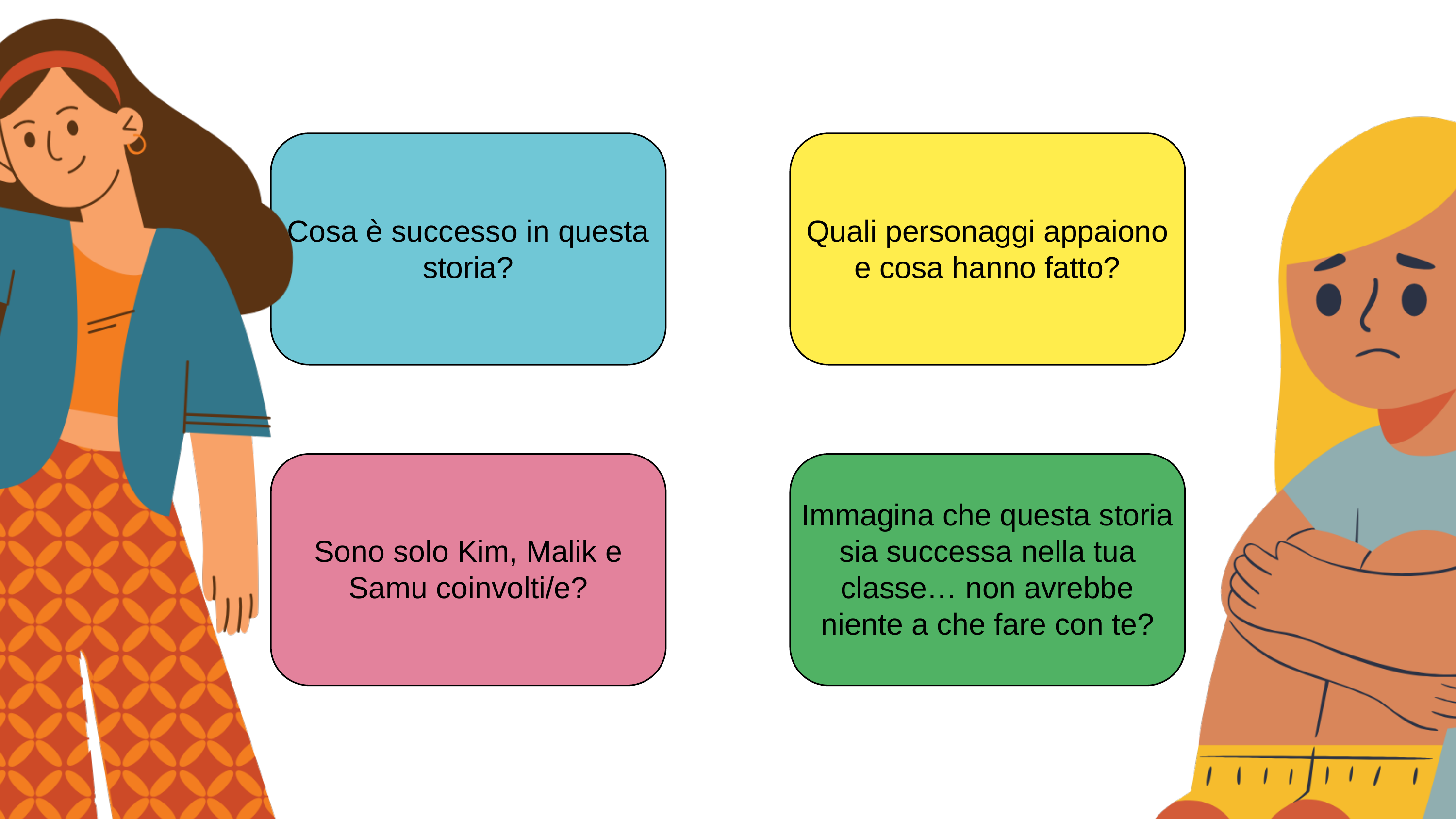

Cosa è successo in questa storia?

Quali personaggi appaiono e cosa hanno fatto?

Sono solo Kim, Malik e Samu coinvolti/e?

Immagina che questa storia sia successa nella tua classe… non avrebbe niente a che fare con te?